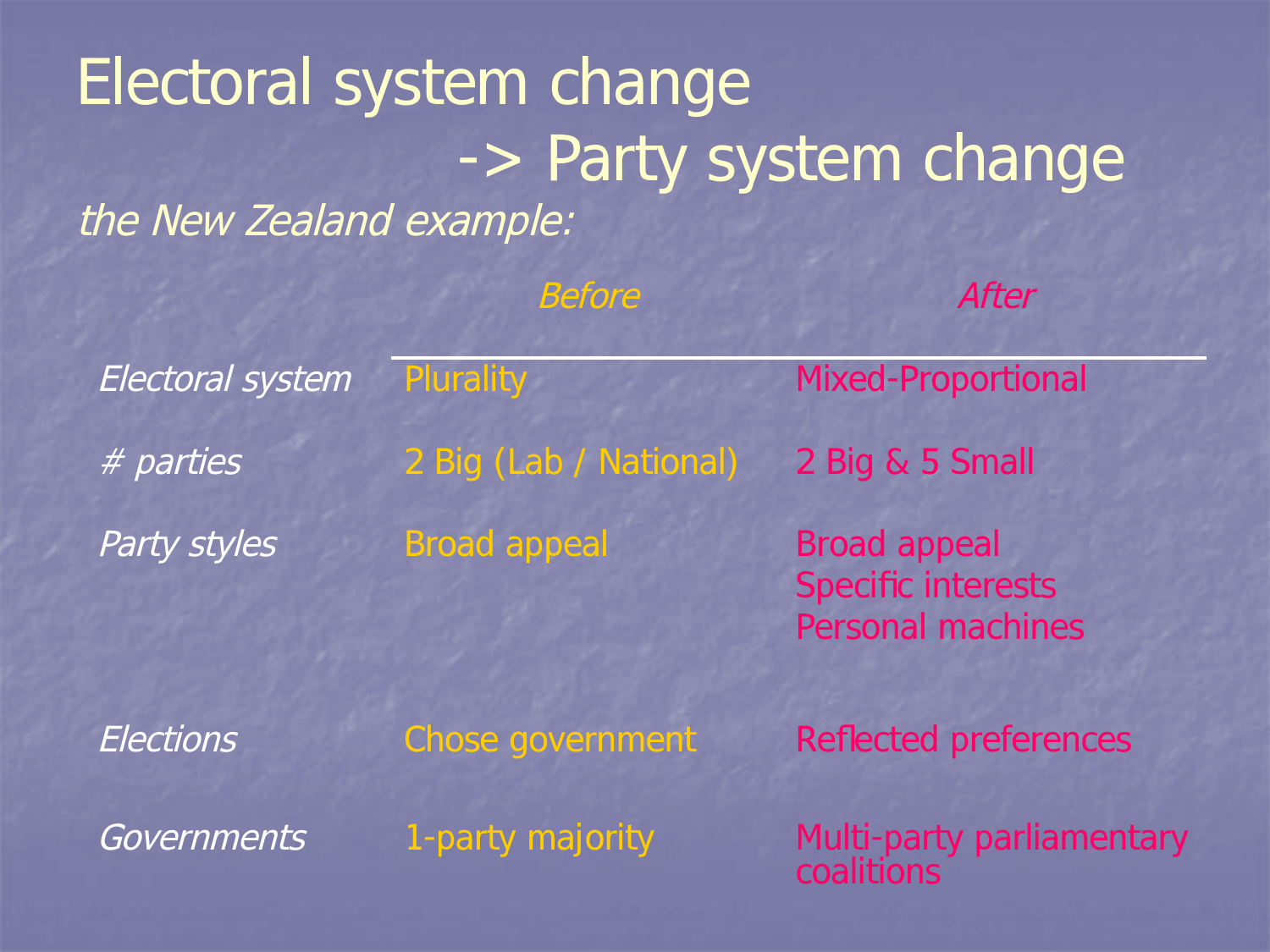

# Electoral system change -> Party system change the New Zealand example:
|  | Before | After |
| --- | --- | --- |
| Electoral system | Plurality | Mixed-Proportional |
| # parties | 2 Big (Lab / National) | 2 Big & 5 Small |
| Party styles | Broad appeal | Broad appeal Specific interests Personal machines |
| Elections | Chose government | Reflected preferences |
| Governments | 1-party majority | Multi-party parliamentary coalitions |